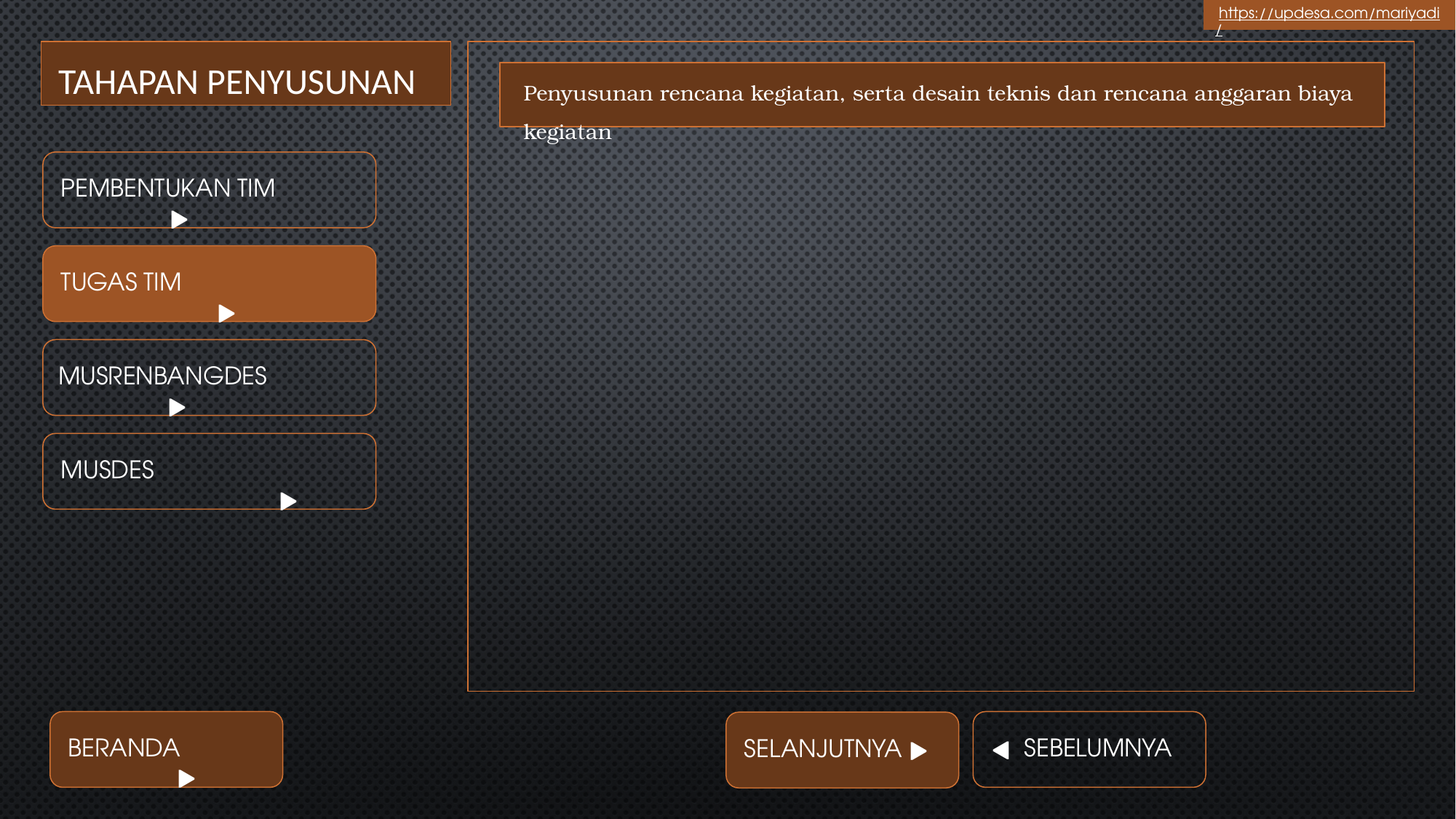

https://updesa.com/mariyadi/
TAHAPAN PENYUSUNAN

Penyusunan rencana kegiatan, serta desain teknis dan rencana anggaran biaya kegiatan

Pembentukan tim 	▶︎

Tugas tim 		       ▶︎

Musrenbangdes		▶︎

Musdes				▶︎

BERANDA	▶︎

◀︎  SEBELUMNYA

SELANJUTNYA ▶︎